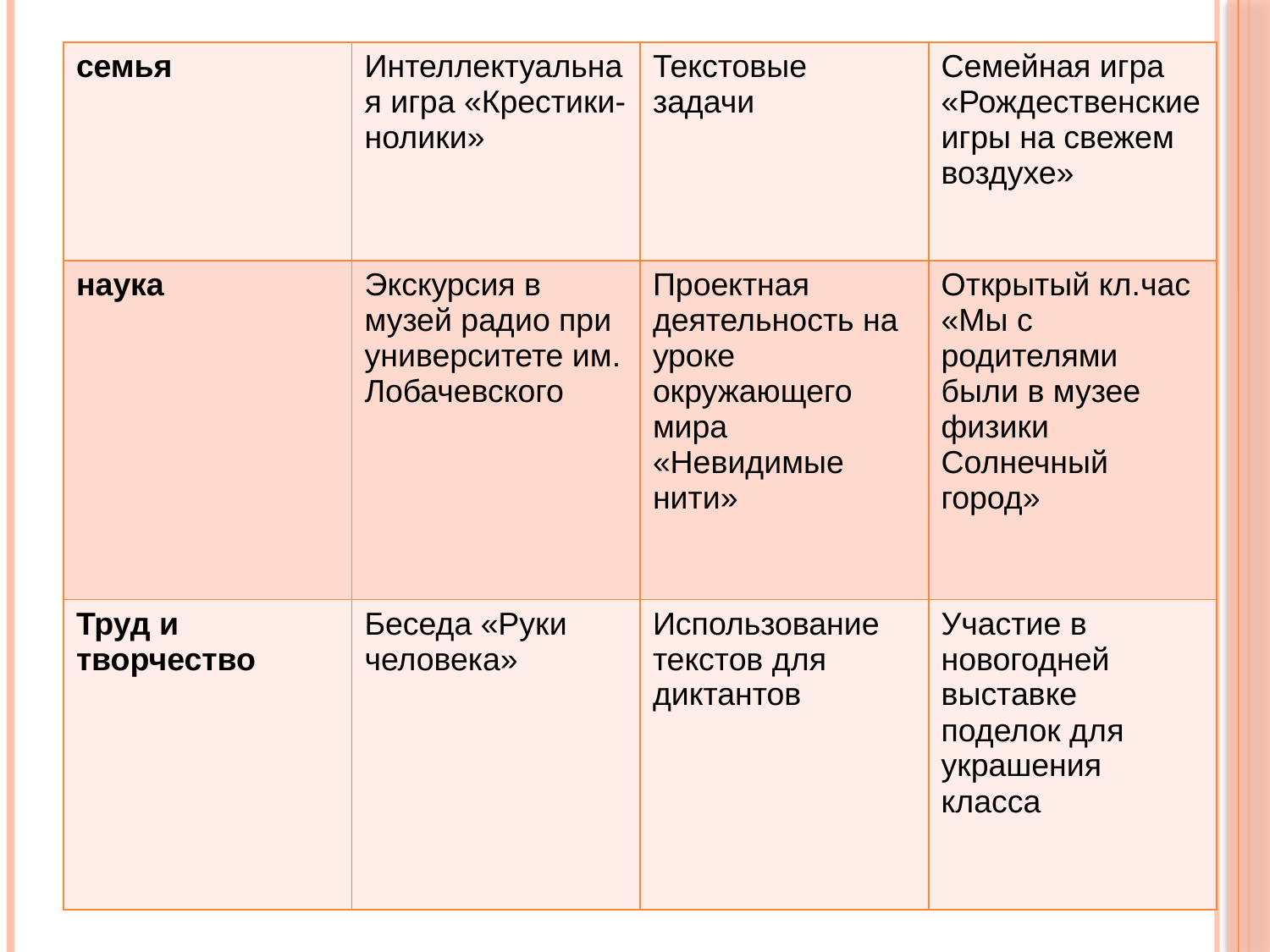

#
| семья | Интеллектуальная игра «Крестики-нолики» | Текстовые задачи | Семейная игра «Рождественские игры на свежем воздухе» |
| --- | --- | --- | --- |
| наука | Экскурсия в музей радио при университете им. Лобачевского | Проектная деятельность на уроке окружающего мира «Невидимые нити» | Открытый кл.час «Мы с родителями были в музее физики Солнечный город» |
| Труд и творчество | Беседа «Руки человека» | Использование текстов для диктантов | Участие в новогодней выставке поделок для украшения класса |